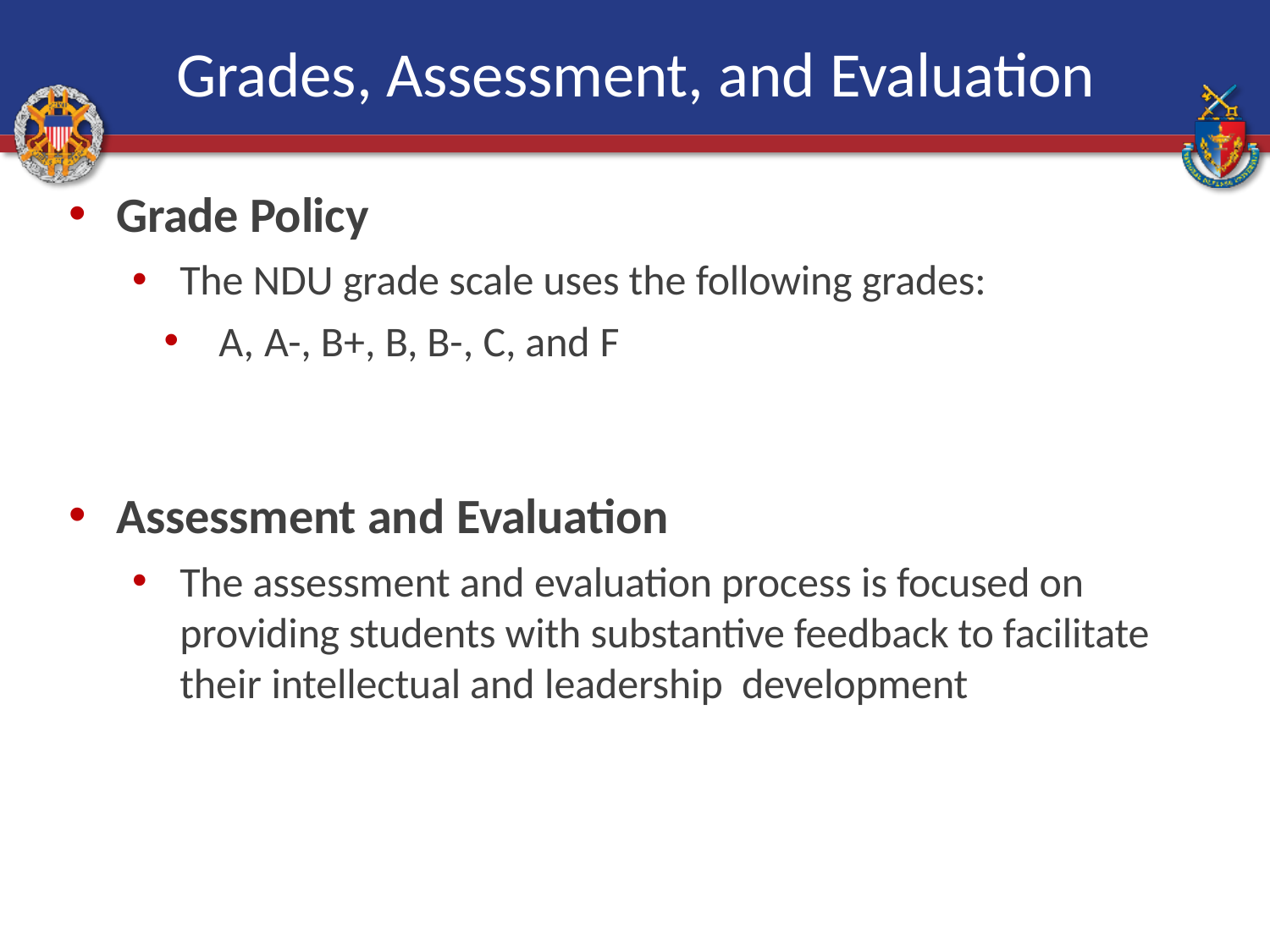

# Grades, Assessment, and Evaluation

Grade Policy
The NDU grade scale uses the following grades:
A, A-, B+, B, B-, C, and F

Assessment and Evaluation
The assessment and evaluation process is focused on providing students with substantive feedback to facilitate their intellectual and leadership  development